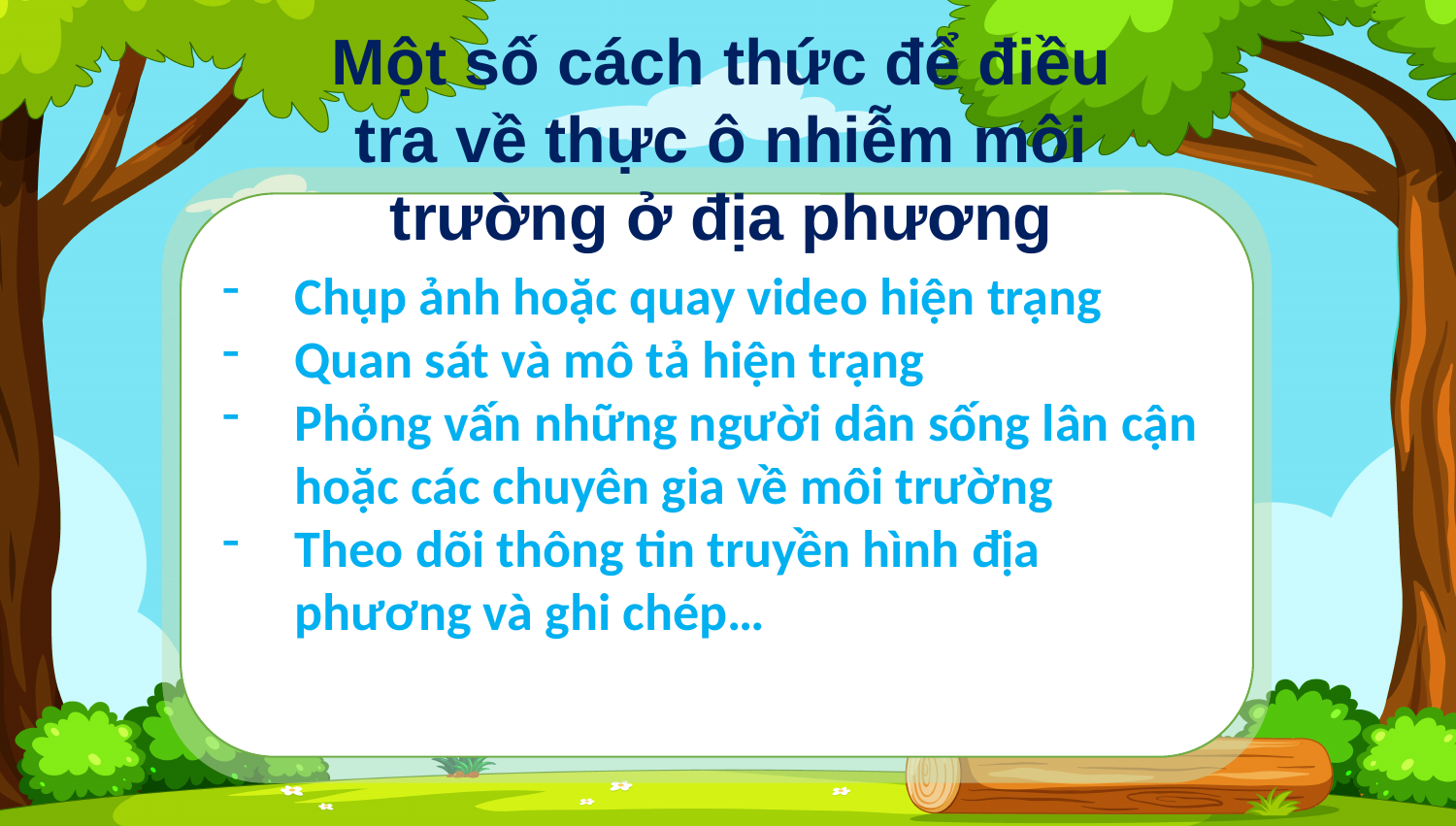

Một số cách thức để điều tra về thực ô nhiễm môi trường ở địa phương

Chụp ảnh hoặc quay video hiện trạng
Quan sát và mô tả hiện trạng
Phỏng vấn những người dân sống lân cận hoặc các chuyên gia về môi trường
Theo dõi thông tin truyền hình địa phương và ghi chép…